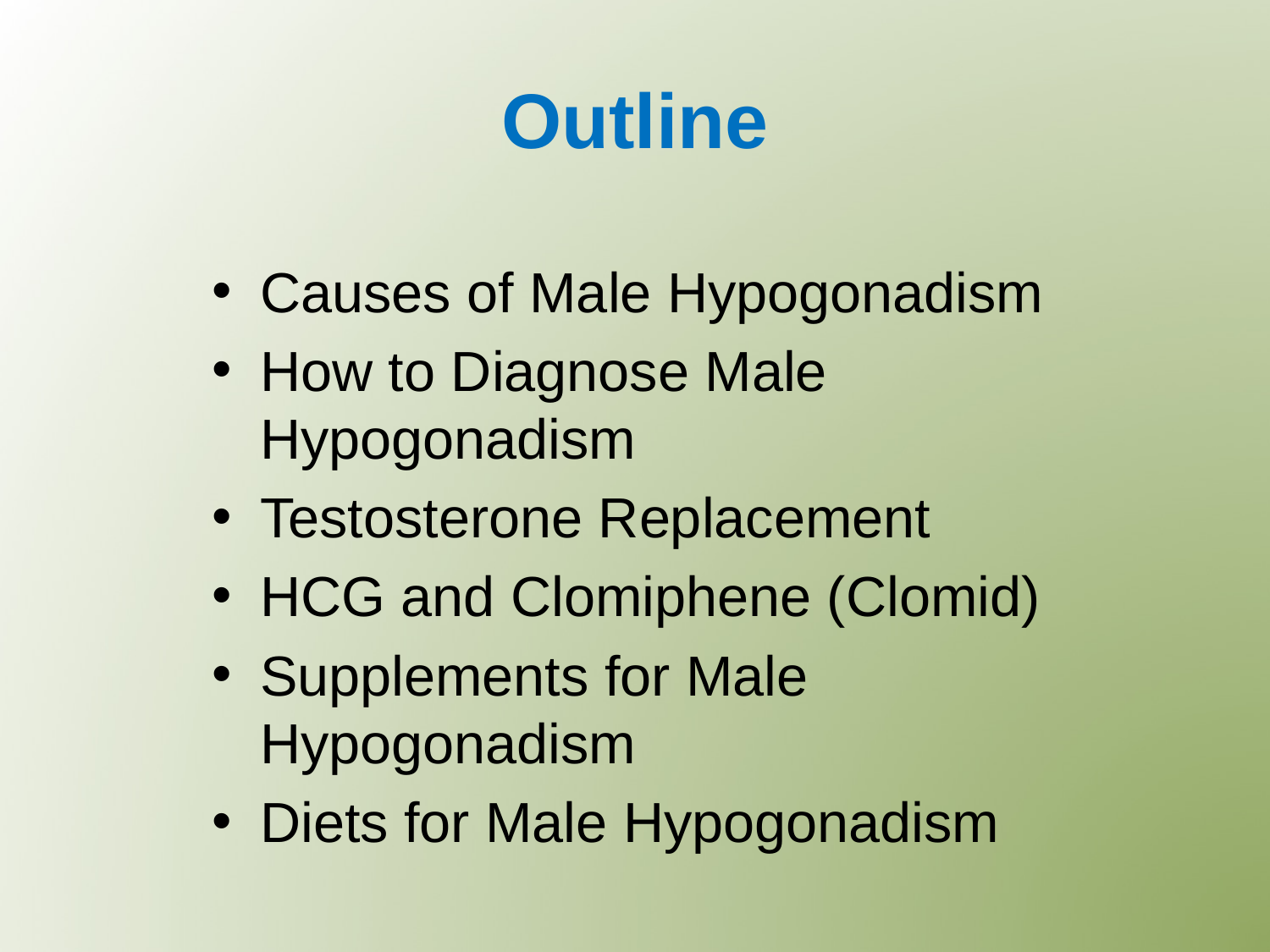

# Outline
Causes of Male Hypogonadism
How to Diagnose Male Hypogonadism
Testosterone Replacement
HCG and Clomiphene (Clomid)
Supplements for Male Hypogonadism
Diets for Male Hypogonadism